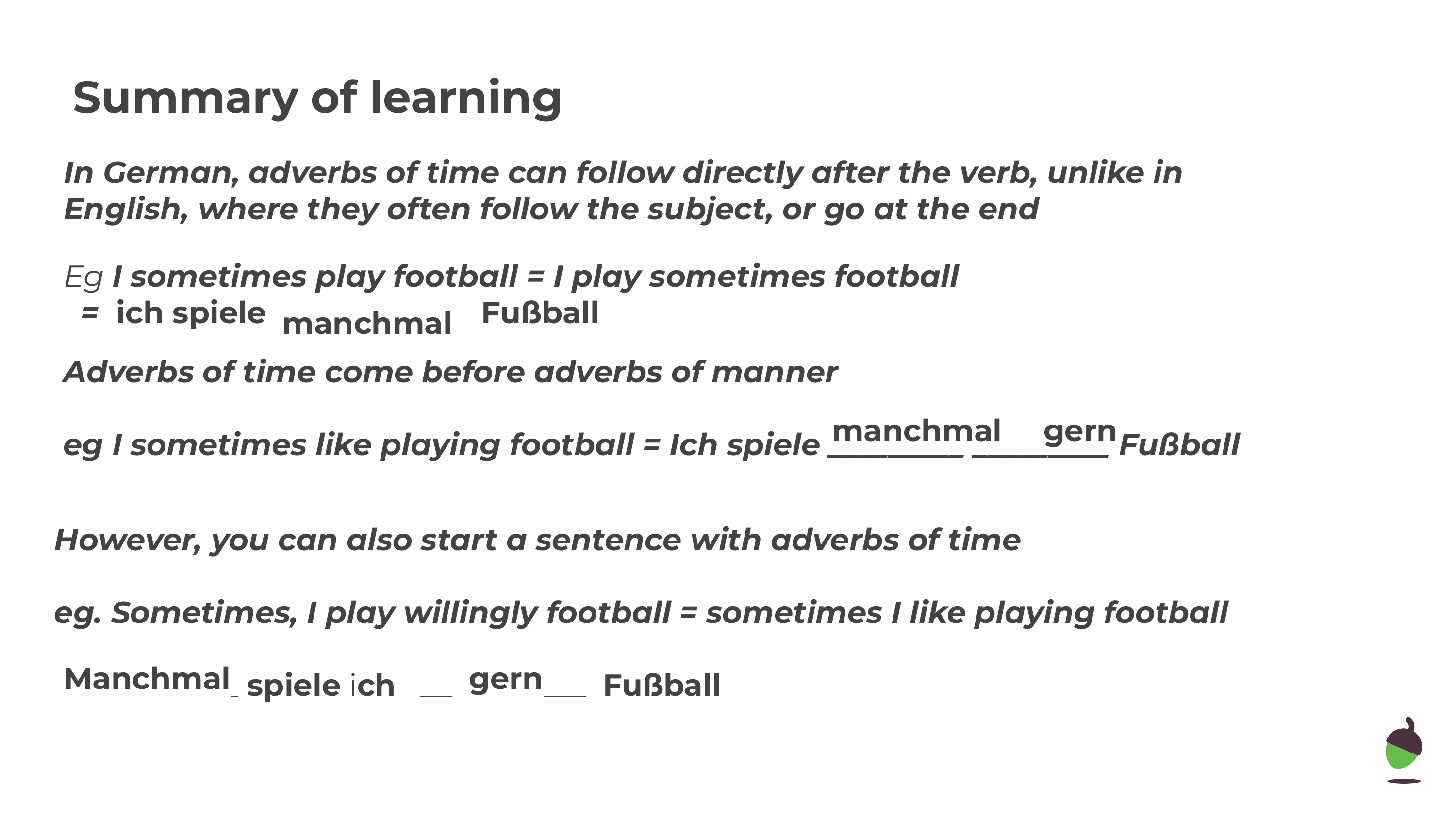

# Summary of learning
In German, adverbs of time can follow directly after the verb, unlike in English, where they often follow the subject, or go at the end
Eg I sometimes play football = I play sometimes football
  =  ich spiele                         Fußball

manchmal

Adverbs of time come before adverbs of manner

eg I sometimes like playing football = Ich spiele _________ _________ Fußball

 manchmal
  gern
However, you can also start a sentence with adverbs of time

eg. Sometimes, I play willingly football = sometimes I like playing football

      _________ spiele ich   ___________  Fußball

Manchmal
  gern